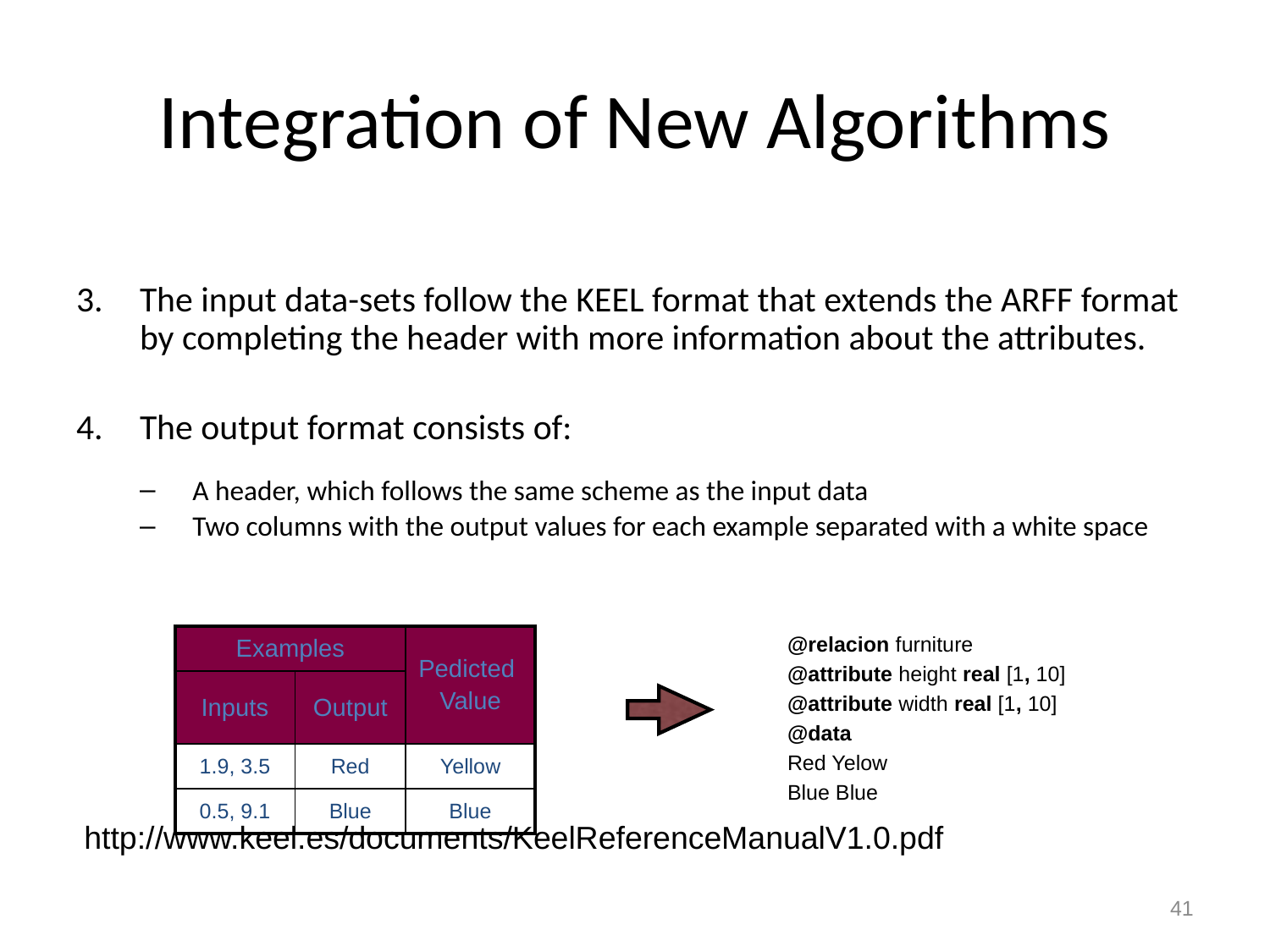

# Integration of New Algorithms
The input data-sets follow the KEEL format that extends the ARFF format by completing the header with more information about the attributes.

The output format consists of:

A header, which follows the same scheme as the input data
Two columns with the output values for each example separated with a white space

@relacion furniture
@attribute height real [1, 10]
@attribute width real [1, 10]
@data
Red Yelow
Blue Blue
| Examples |  | Pedicted Value |
| --- | --- | --- |
| Inputs | Output |  |
| 1.9, 3.5 | Red | Yellow |
| 0.5, 9.1 | Blue | Blue |

   http://www.keel.es/documents/KeelReferenceManualV1.0.pdf
41